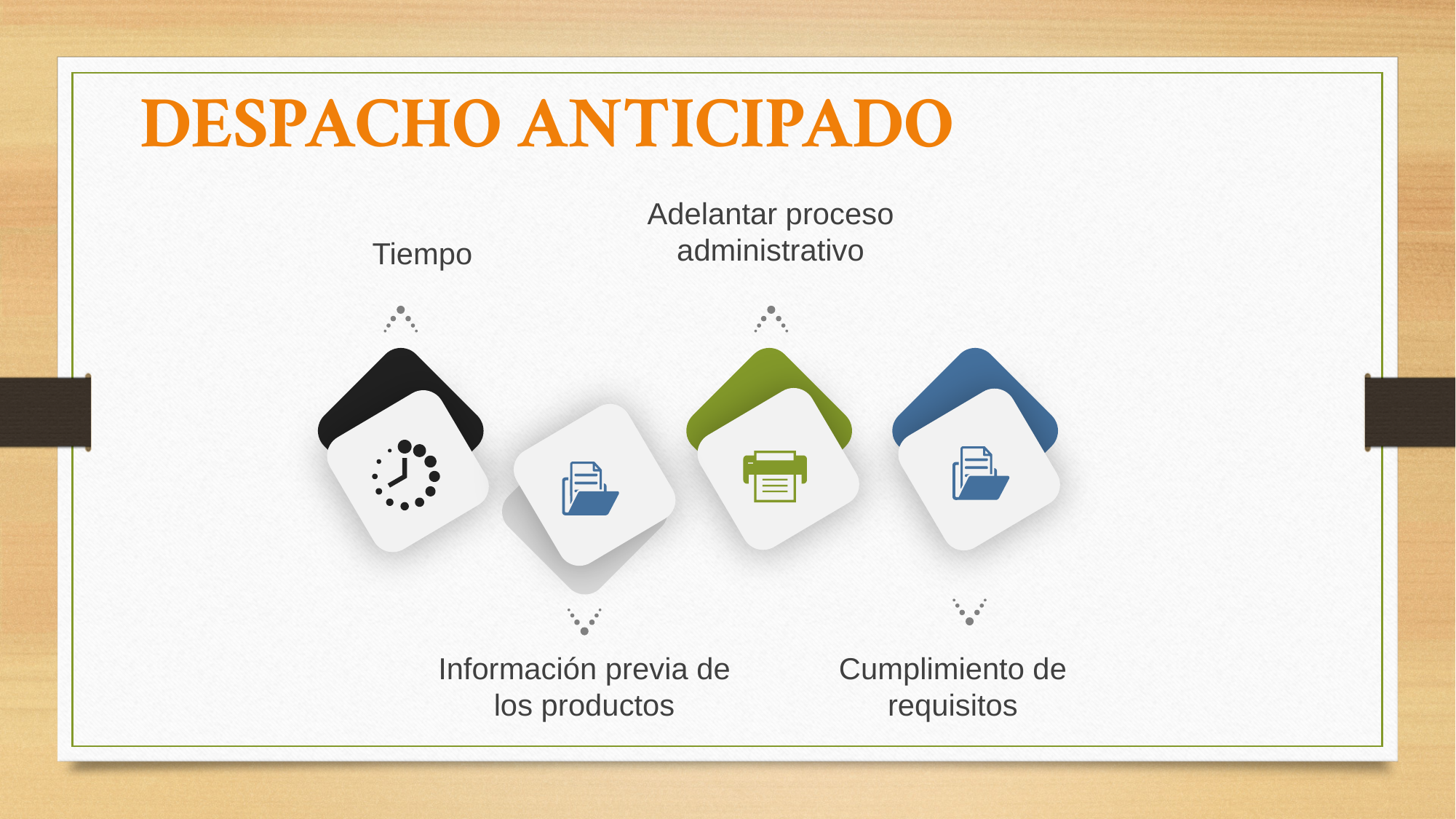

DESPACHO ANTICIPADO
Adelantar proceso administrativo
Tiempo

Información previa de los productos
Cumplimiento de requisitos